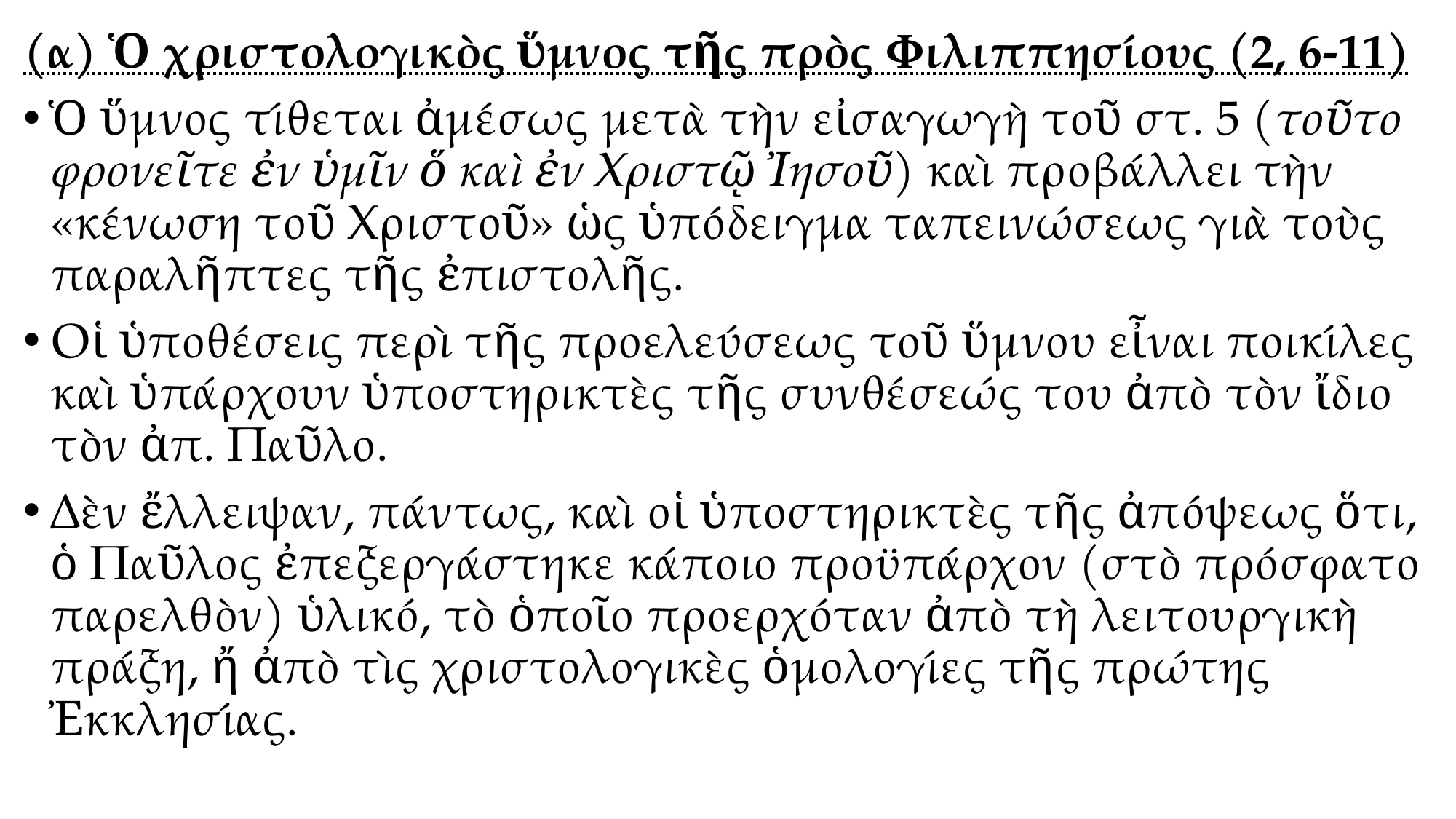

#
(α) Ὁ χριστολογικὸς ὕμνος τῆς πρὸς Φιλιππησίους (2, 6-11)
Ὁ ὕμνος τίθεται ἀμέσως μετὰ τὴν εἰσαγωγὴ τοῦ στ. 5 (τοῦτο φρονεῖτε ἐν ὑμῖν ὅ καὶ ἐν Χριστῷ Ἰησοῦ) καὶ προβάλλει τὴν «κένωση τοῦ Χριστοῦ» ὡς ὑπόδειγμα ταπεινώσεως γιὰ τοὺς παραλῆπτες τῆς ἐπιστολῆς.
Οἱ ὑποθέσεις περὶ τῆς προελεύσεως τοῦ ὕμνου εἶναι ποικίλες καὶ ὑπάρχουν ὑποστηρικτὲς τῆς συνθέσεώς του ἀπὸ τὸν ἴδιο τὸν ἀπ. Παῦλο.
Δὲν ἔλλειψαν, πάντως, καὶ οἱ ὑποστηρικτὲς τῆς ἀπόψεως ὅτι, ὁ Παῦλος ἐπεξεργάστηκε κάποιο προϋπάρχον (στὸ πρόσφατο παρελθὸν) ὑλικό, τὸ ὁποῖο προερχόταν ἀπὸ τὴ λειτουργικὴ πράξη, ἤ ἀπὸ τὶς χριστολογικὲς ὁμολογίες τῆς πρώτης Ἐκκλησίας.